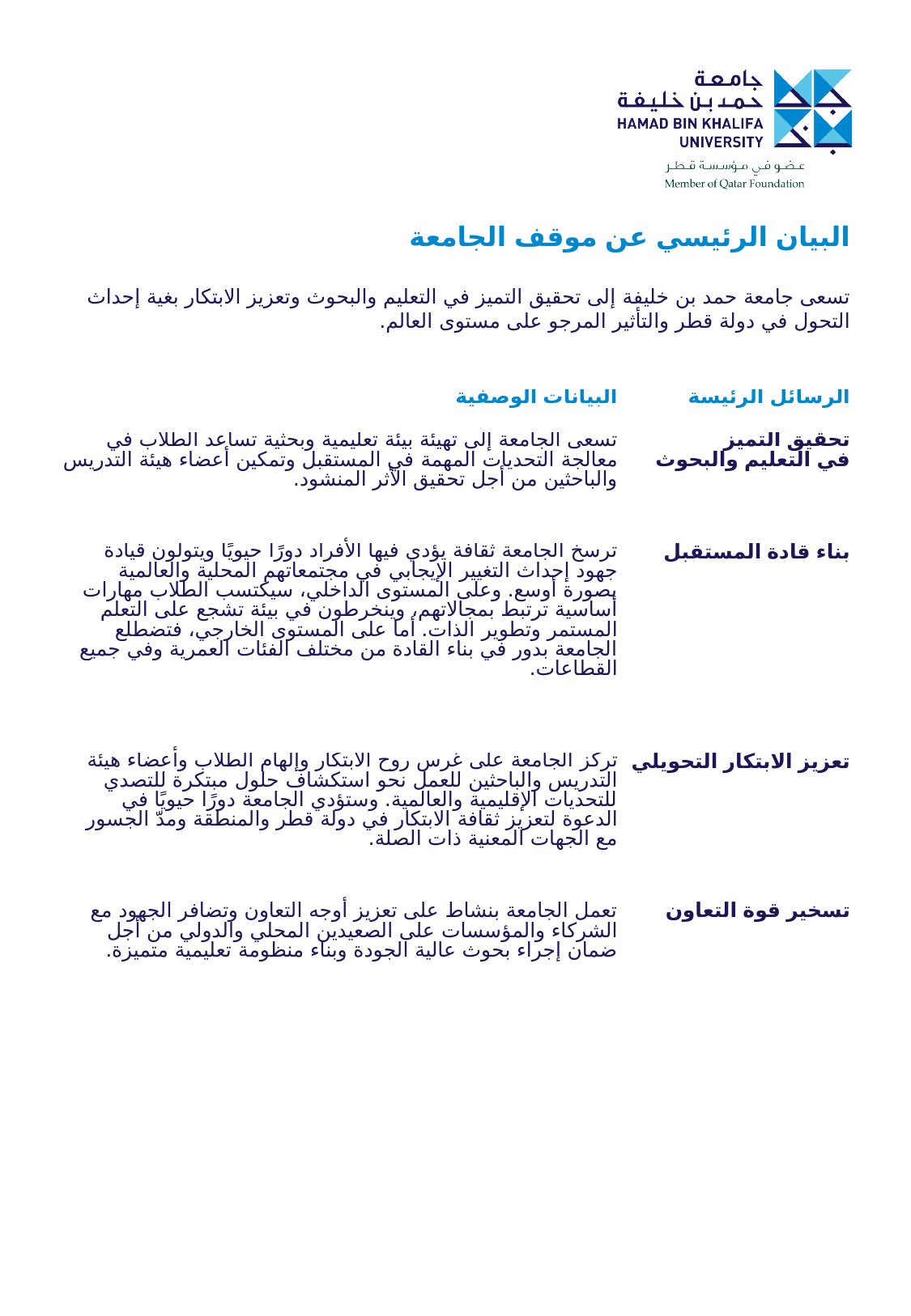

البيان الرئيسي عن موقف الجامعة

تسعى جامعة حمد بن خليفة إلى تحقيق التميز في التعليم والبحوث وتعزيز الابتكار بغية إحداث التحول في دولة قطر والتأثير المرجو على مستوى العالم.
|  |  |
| --- | --- |
|  |  |
|  |  |
|  |  |
|  |  |
| البيانات الوصفية | الرسائل الرئيسة |
| --- | --- |
| تسعى الجامعة إلى تهيئة بيئة تعليمية وبحثية تساعد الطلاب في معالجة التحديات المهمة في المستقبل وتمكين أعضاء هيئة التدريس والباحثين من أجل تحقيق الأثر المنشود. | تحقيق التميز في التعليم والبحوث |
| ترسخ الجامعة ثقافة يؤدي فيها الأفراد دورًا حيويًا ويتولون قيادة جهود إحداث التغيير الإيجابي في مجتمعاتهم المحلية والعالمية بصورة أوسع. وعلى المستوى الداخلي، سيكتسب الطلاب مهارات أساسية ترتبط بمجالاتهم، وينخرطون في بيئة تشجع على التعلم المستمر وتطوير الذات. أما على المستوى الخارجي، فتضطلع الجامعة بدور في بناء القادة من مختلف الفئات العمرية وفي جميع القطاعات. | بناء قادة المستقبل |
| تركز الجامعة على غرس روح الابتكار وإلهام الطلاب وأعضاء هيئة التدريس والباحثين للعمل نحو استكشاف حلول مبتكرة للتصدي للتحديات الإقليمية والعالمية. وستؤدي الجامعة دورًا حيويًا في الدعوة لتعزيز ثقافة الابتكار في دولة قطر والمنطقة ومدّ الجسور مع الجهات المعنية ذات الصلة. | تعزيز الابتكار التحويلي |
| تعمل الجامعة بنشاط على تعزيز أوجه التعاون وتضافر الجهود مع الشركاء والمؤسسات على الصعيدين المحلي والدولي من أجل ضمان إجراء بحوث عالية الجودة وبناء منظومة تعليمية متميزة. | تسخير قوة التعاون |